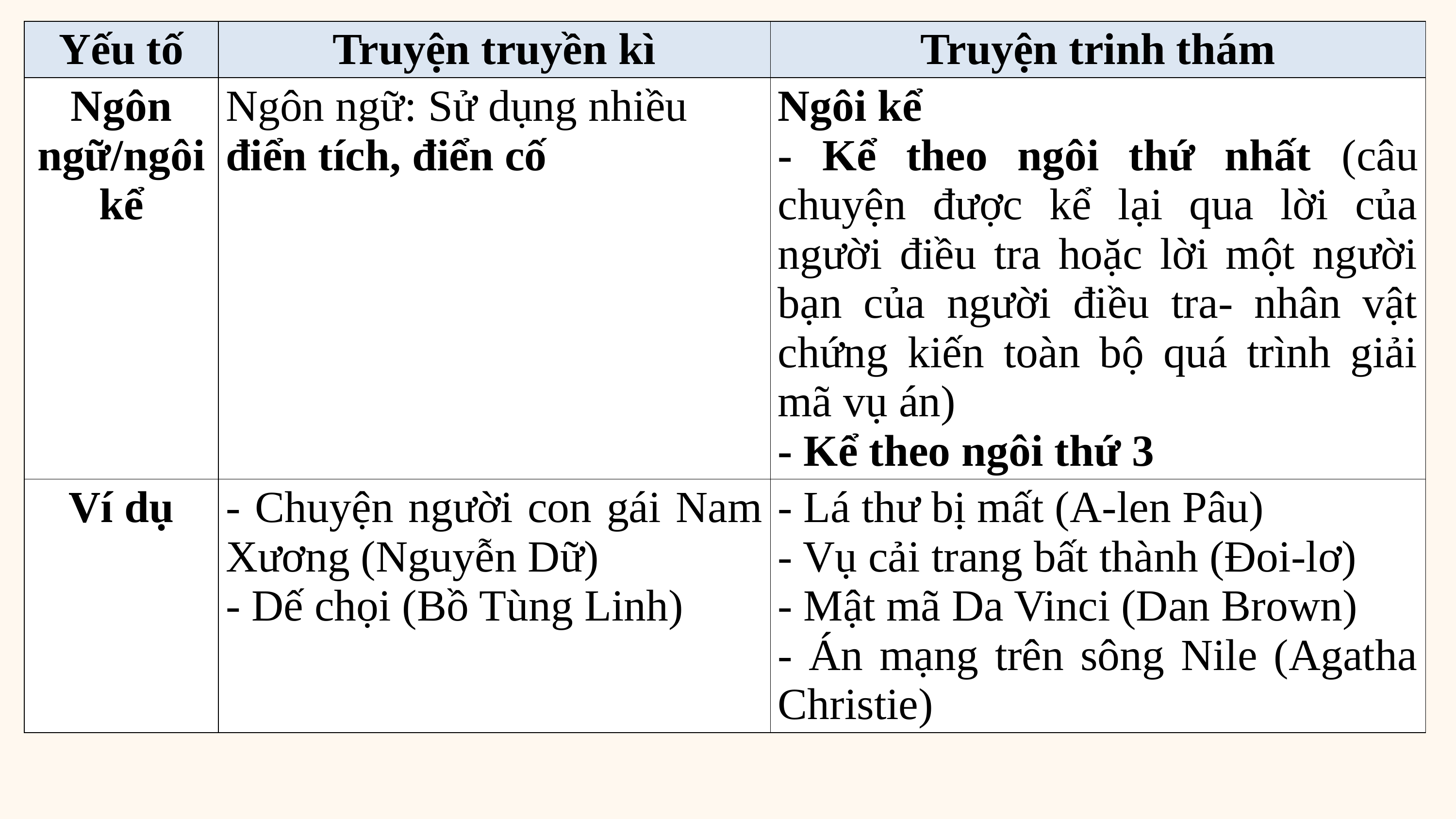

| Yếu tố | Truyện truyền kì | Truyện trinh thám |
| --- | --- | --- |
| Ngôn ngữ/ngôi kể | Ngôn ngữ: Sử dụng nhiều điển tích, điển cố | Ngôi kể - Kể theo ngôi thứ nhất (câu chuyện được kể lại qua lời của người điều tra hoặc lời một người bạn của người điều tra- nhân vật chứng kiến toàn bộ quá trình giải mã vụ án) - Kể theo ngôi thứ 3 |
| Ví dụ | - Chuyện người con gái Nam Xương (Nguyễn Dữ) - Dế chọi (Bồ Tùng Linh) | - Lá thư bị mất (A-len Pâu) - Vụ cải trang bất thành (Đoi-lơ) - Mật mã Da Vinci (Dan Brown) - Án mạng trên sông Nile (Agatha Christie) |